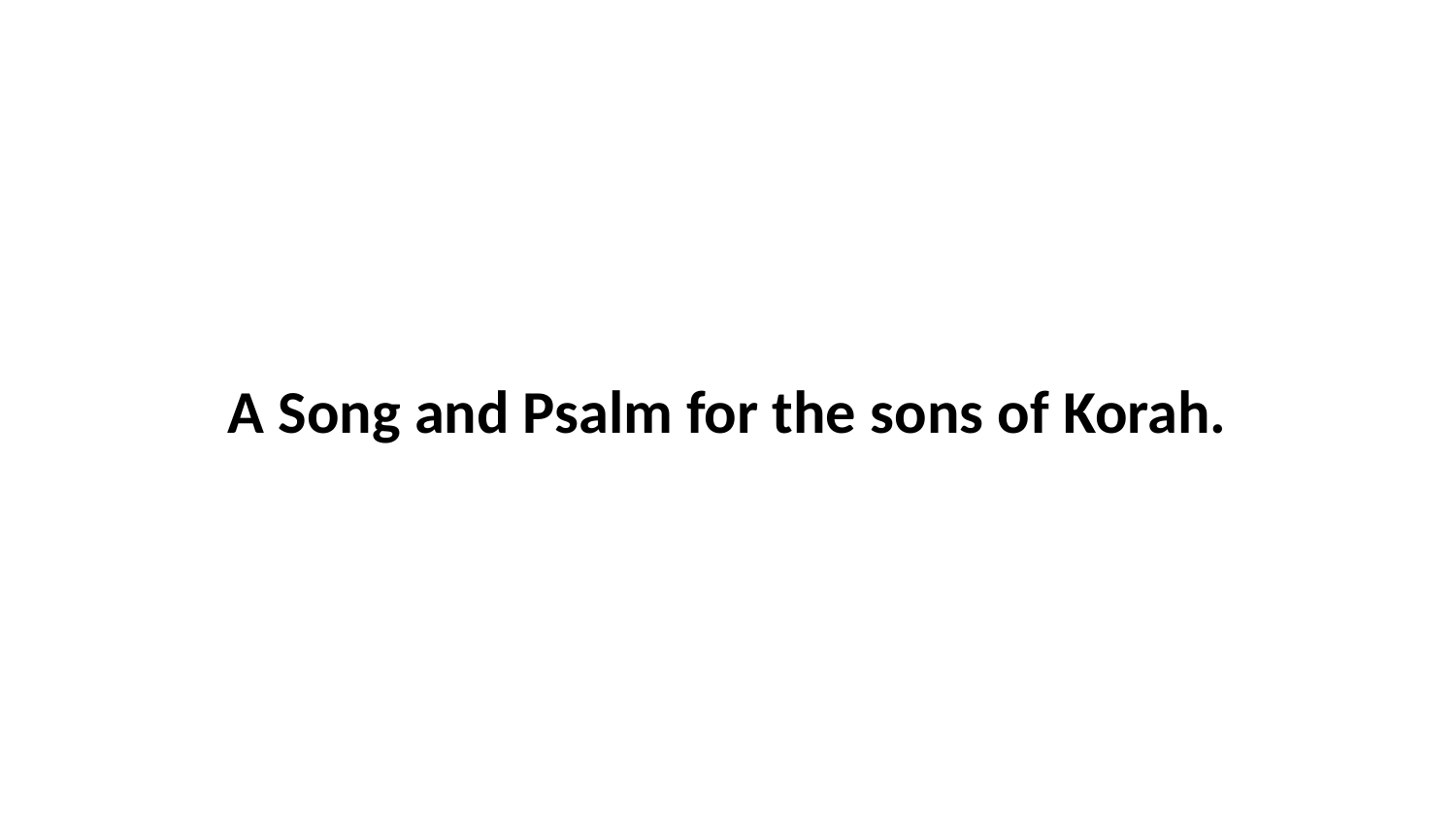

A Song and Psalm for the sons of Korah.